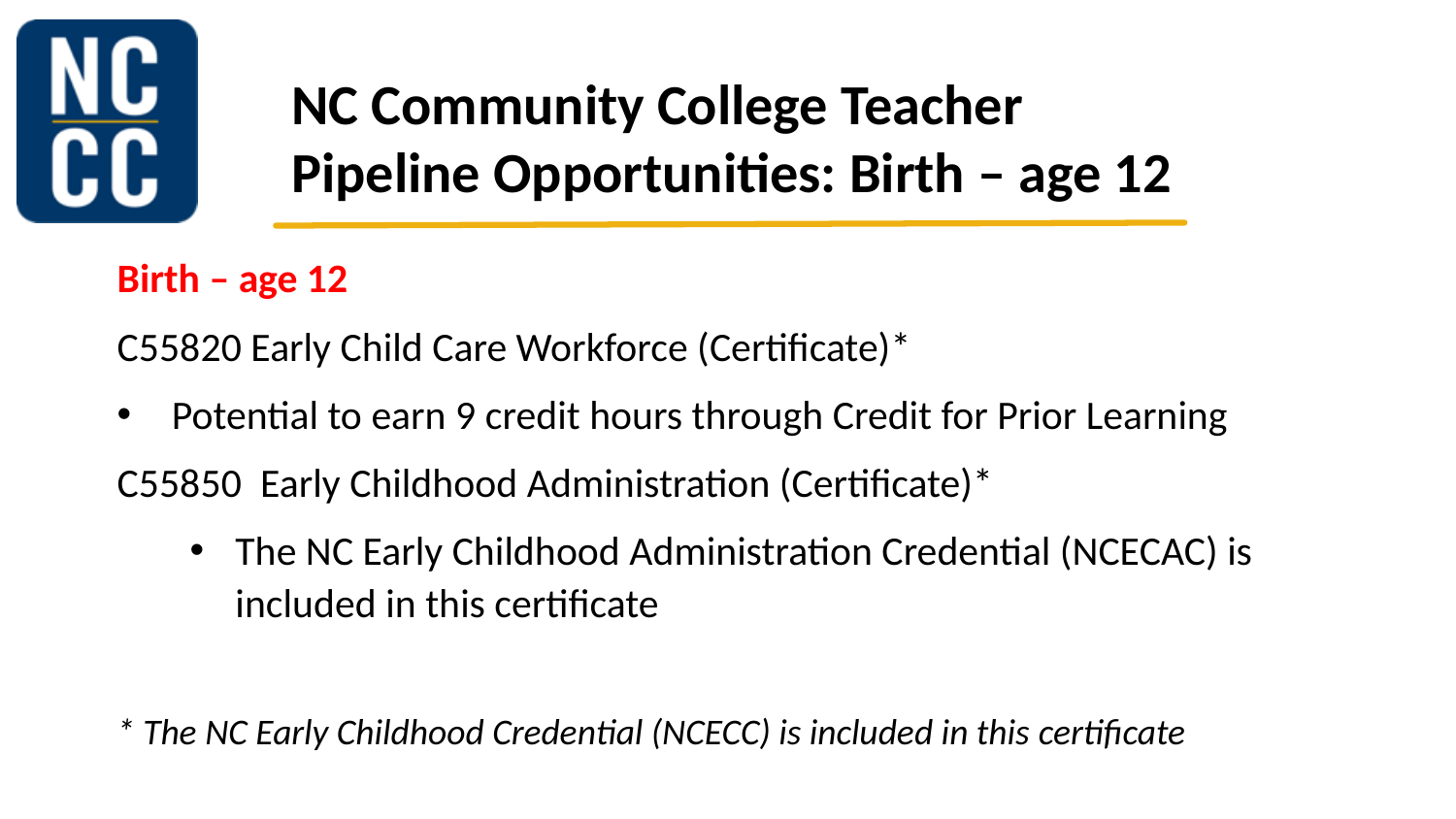

NC Community College Teacher Pipeline Opportunities: Birth – age 12
Birth – age 12
C55820 Early Child Care Workforce (Certificate)*
Potential to earn 9 credit hours through Credit for Prior Learning
C55850  Early Childhood Administration (Certificate)*
The NC Early Childhood Administration Credential (NCECAC) is included in this certificate
* The NC Early Childhood Credential (NCECC) is included in this certificate